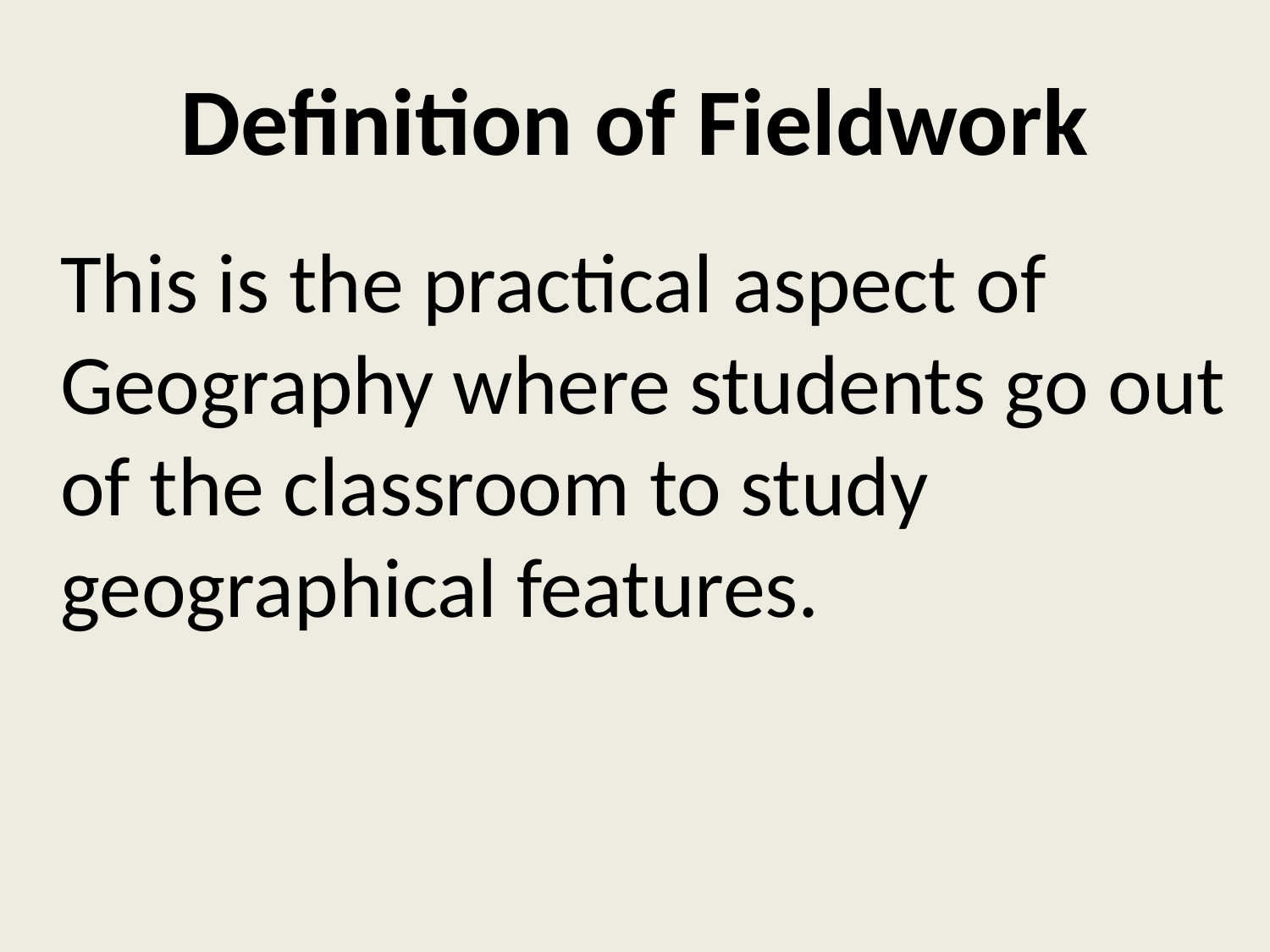

# Definition of Fieldwork
	This is the practical aspect of Geography where students go out of the classroom to study geographical features.